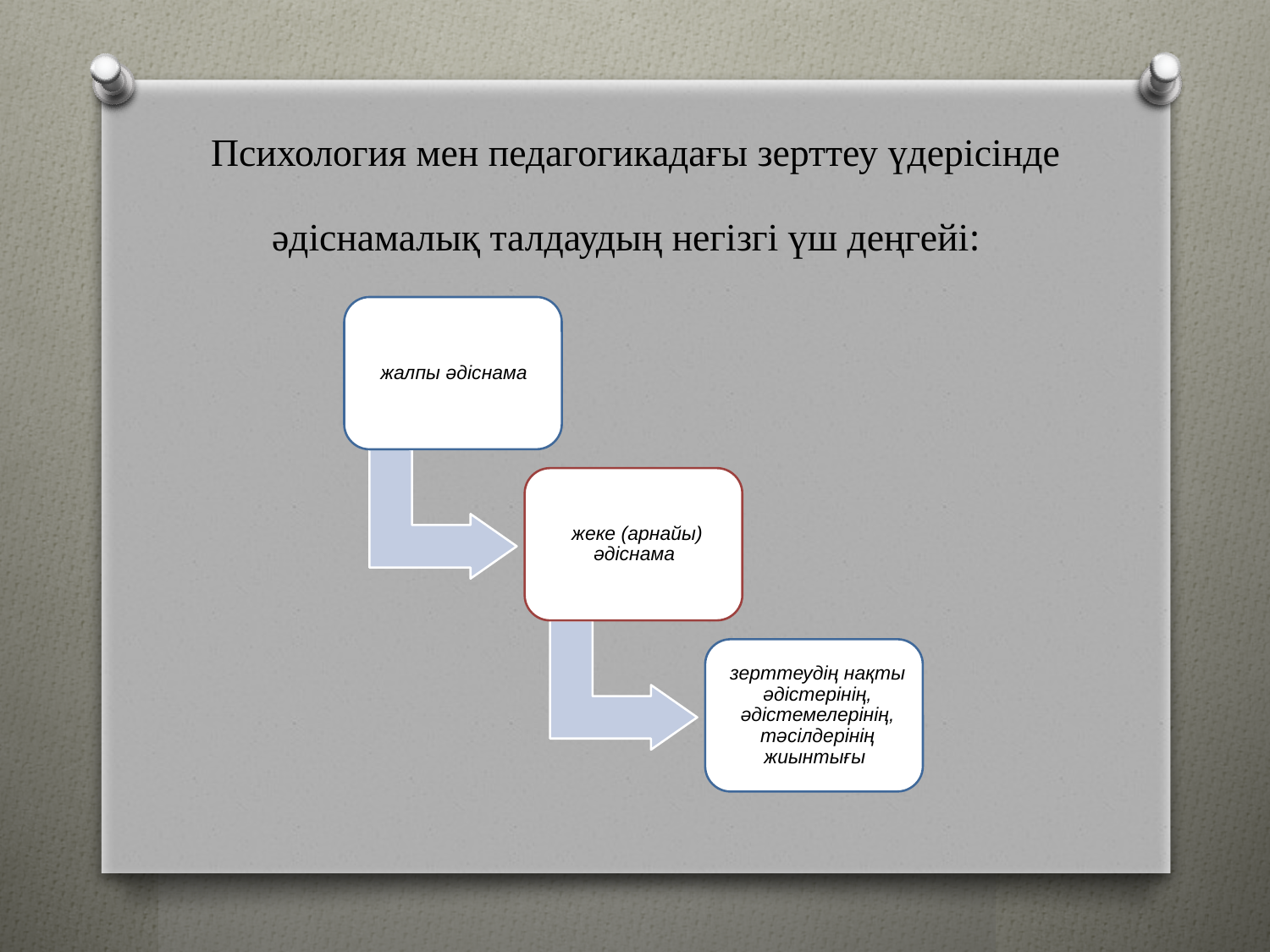

# Психология мен педагогикадағы зерттеу үдерісінде әдіснамалық талдаудың негізгі үш деңгейі:
жалпы әдіснама
жеке (арнайы) әдіснама
зерттеудің нақты әдістерінің, әдістемелерінің, тәсілдерінің жиынтығы